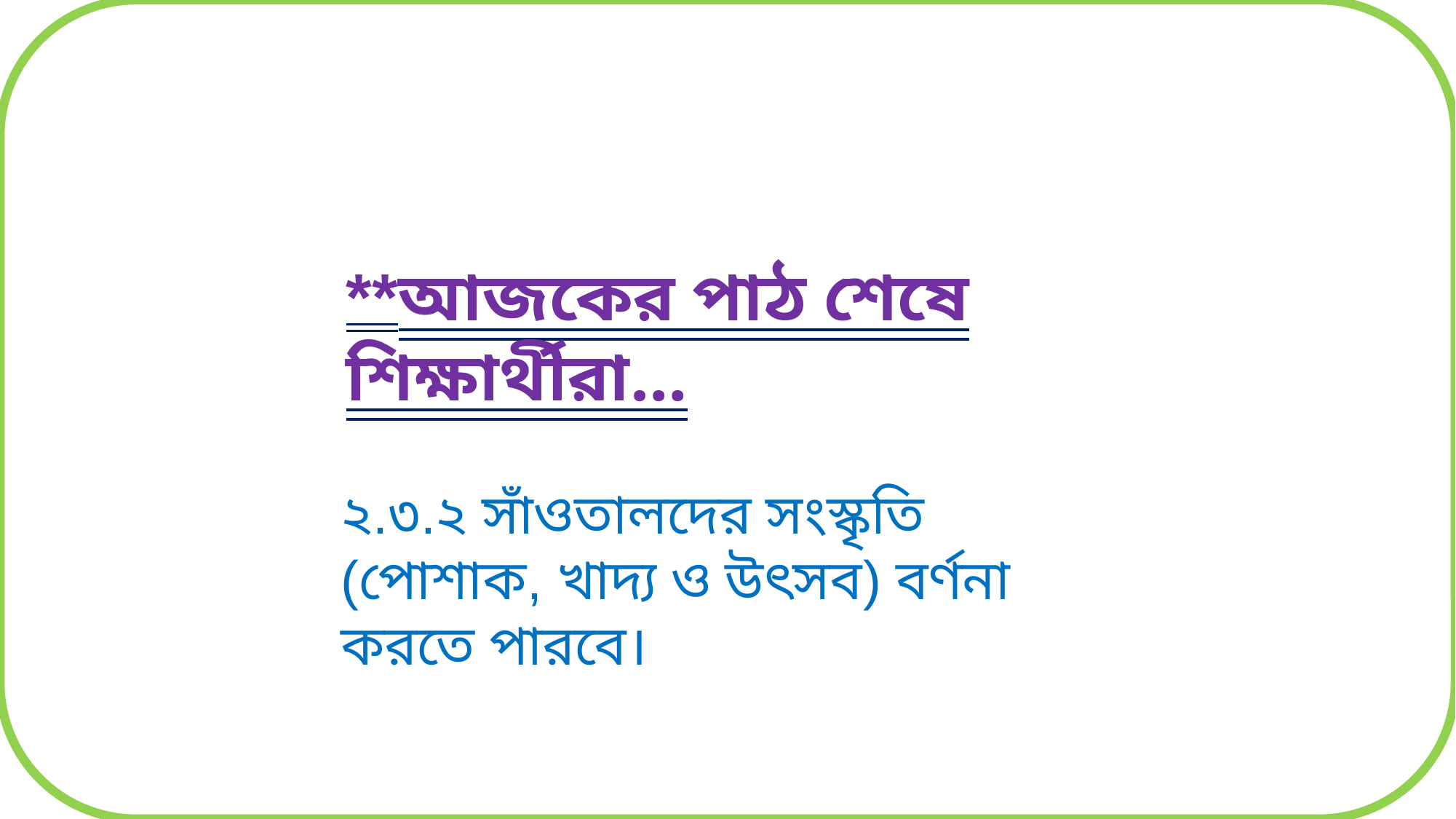

**আজকের পাঠ শেষে শিক্ষার্থীরা…

২.৩.২ সাঁওতালদের সংস্কৃতি  (পোশাক, খাদ্য ও উৎসব) বর্ণনা করতে পারবে।